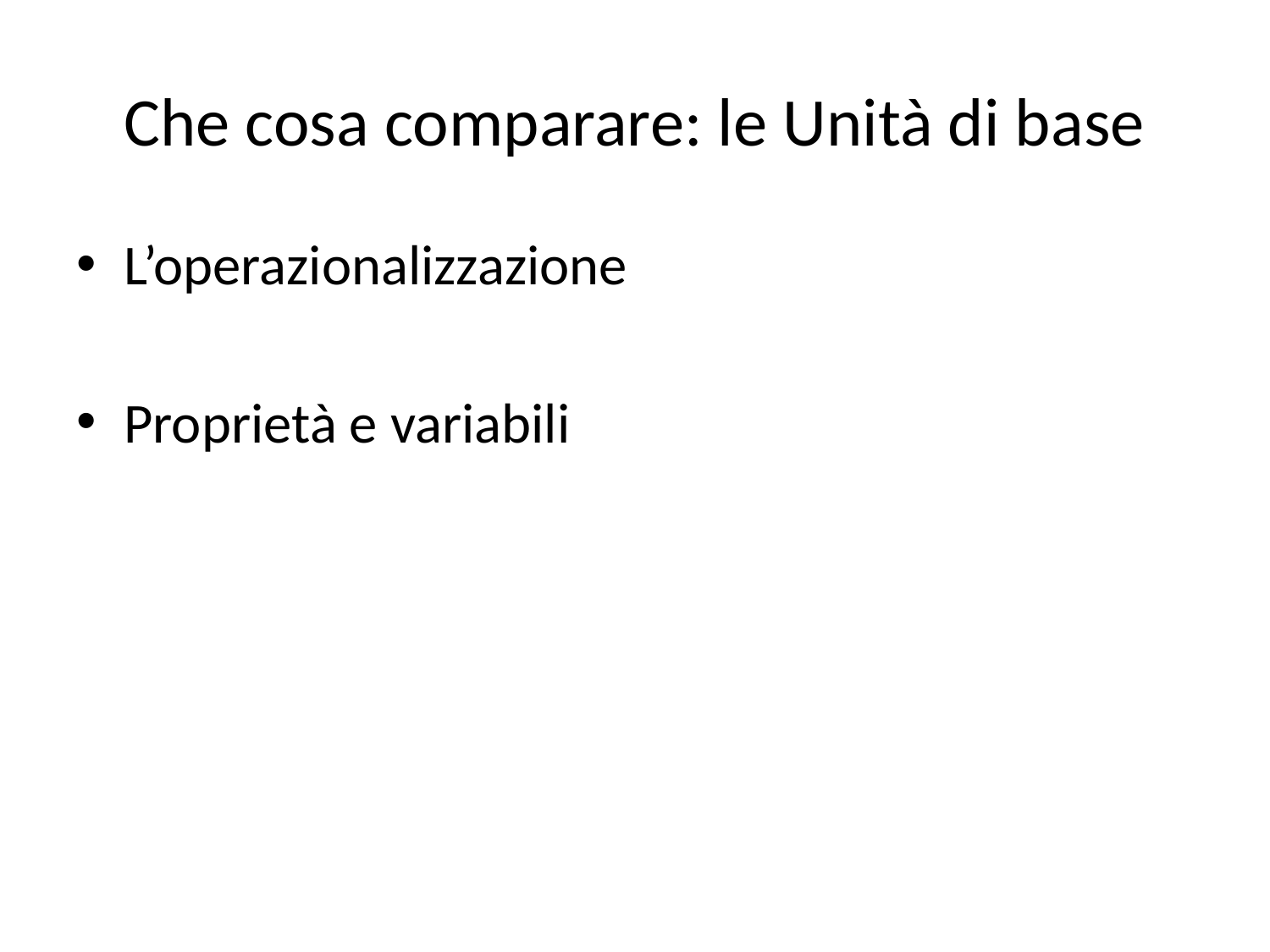

# Che cosa comparare: le Unità di base
L’operazionalizzazione

Proprietà e variabili